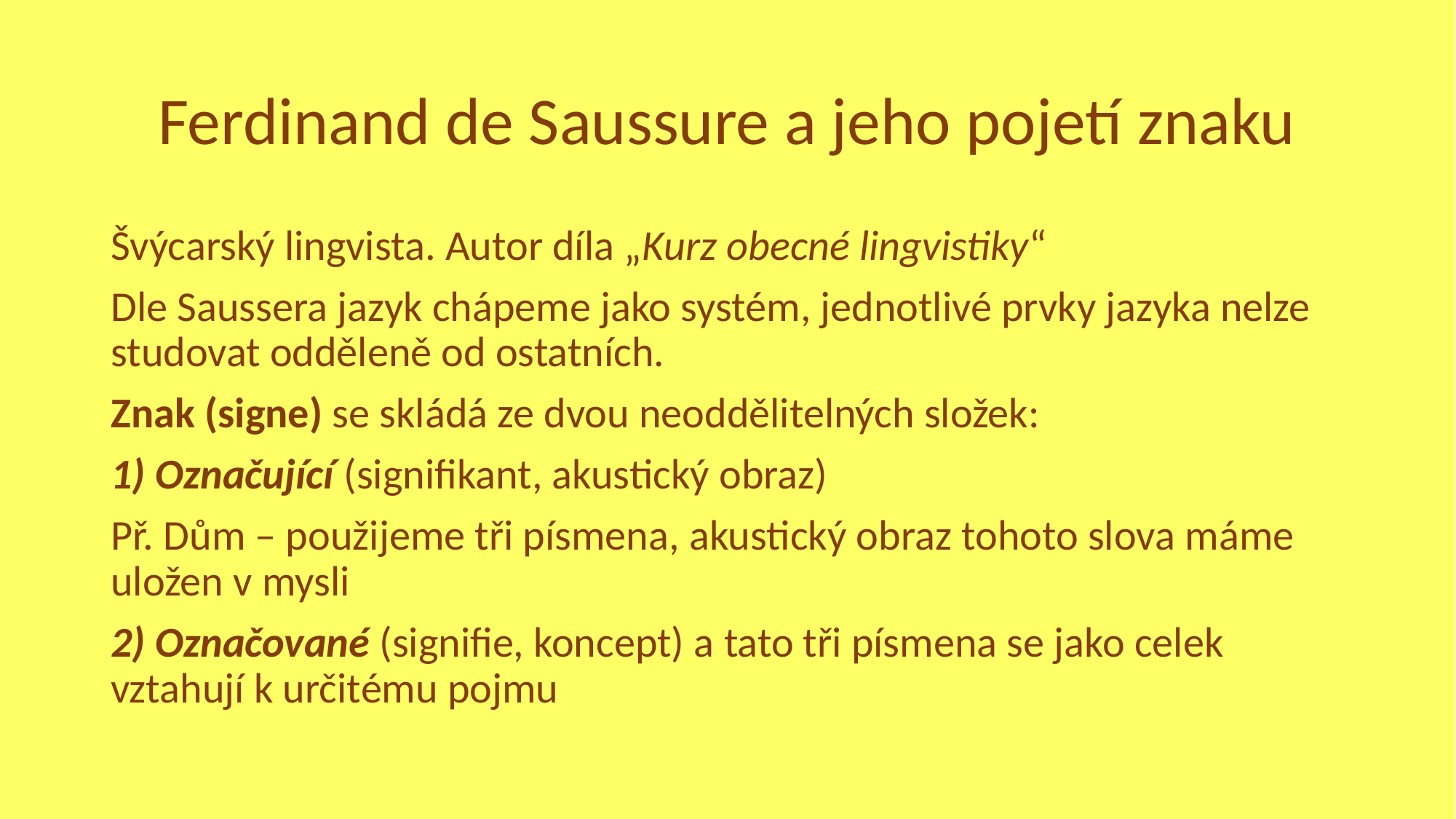

# Ferdinand de Saussure a jeho pojetí znaku
Švýcarský lingvista. Autor díla „Kurz obecné lingvistiky“
Dle Saussera jazyk chápeme jako systém, jednotlivé prvky jazyka nelze studovat odděleně od ostatních.
Znak (signe) se skládá ze dvou neoddělitelných složek:
1) Označující (signifikant, akustický obraz)
Př. Dům – použijeme tři písmena, akustický obraz tohoto slova máme uložen v mysli
2) Označované (signifie, koncept) a tato tři písmena se jako celek vztahují k určitému pojmu